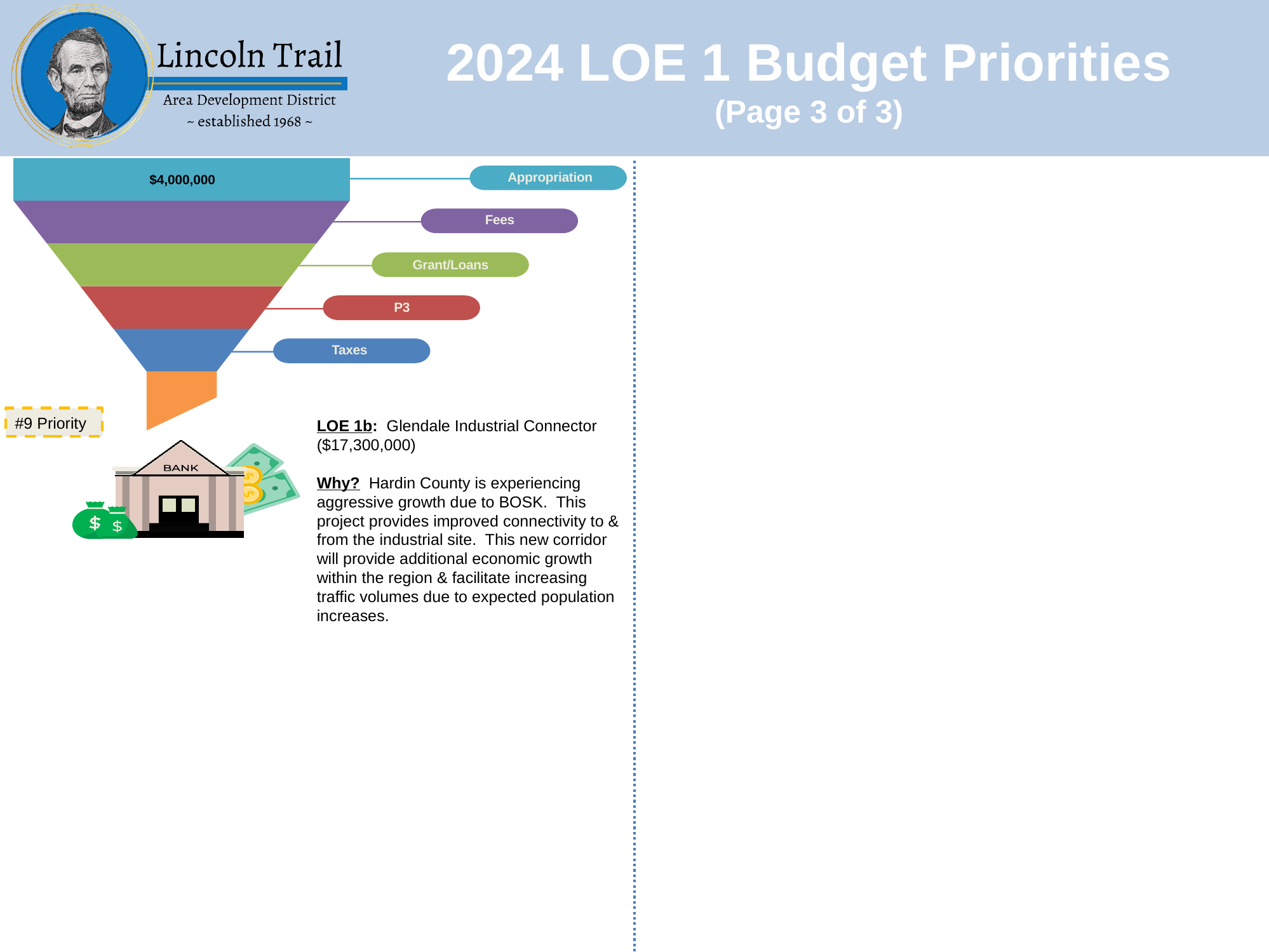

2024 LOE 1 Budget Priorities
(Page 3 of 3)

Appropriation

Fees

Grant/Loans

P3

Taxes

#9 Priority
LOE 1b:  Glendale Industrial Connector ($17,300,000)

Why?  Hardin County is experiencing aggressive growth due to BOSK.  This project provides improved connectivity to & from the industrial site.  This new corridor will provide additional economic growth within the region & facilitate increasing traffic volumes due to expected population increases.
$4,000,000